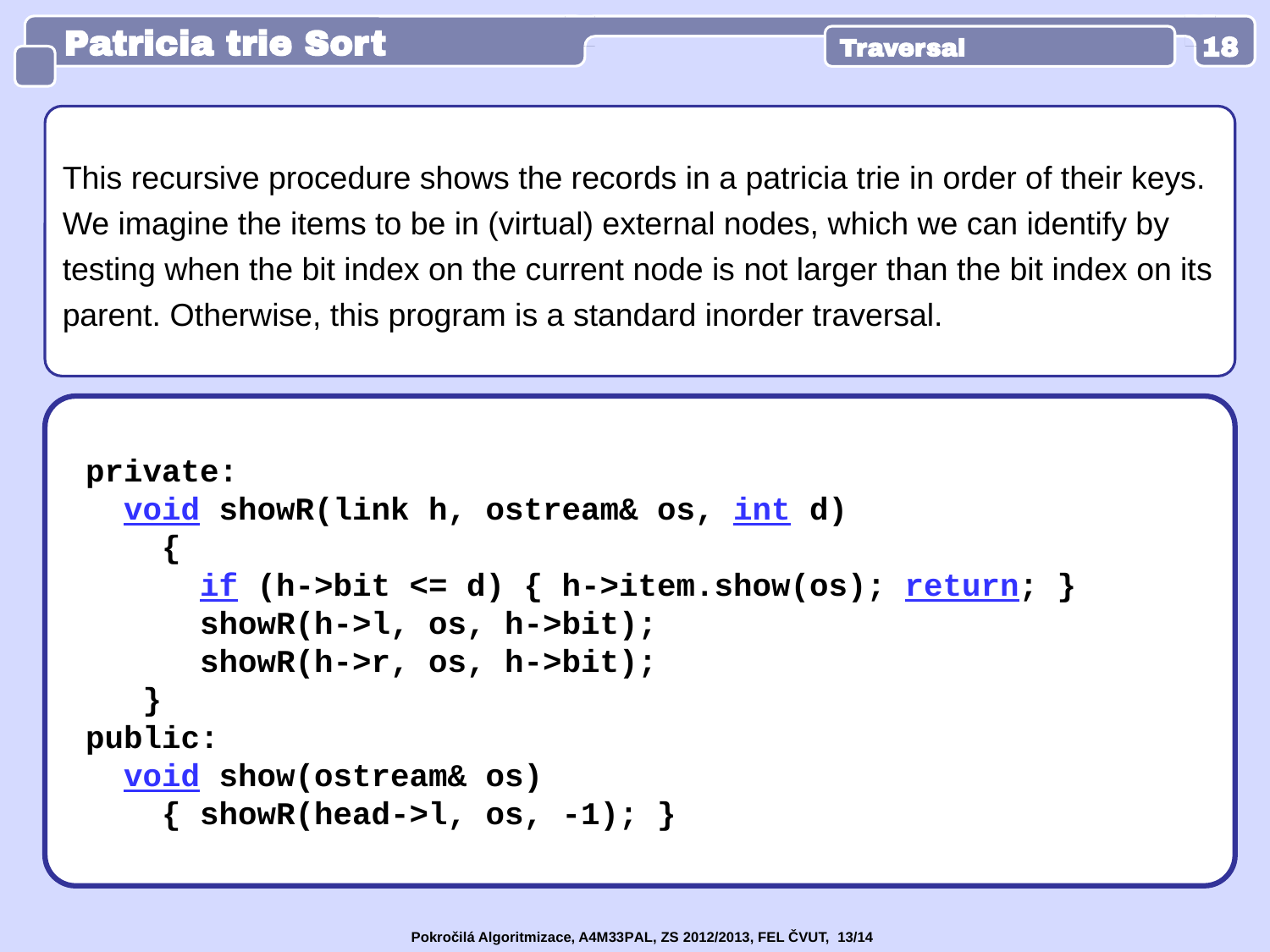

Patricia trie Sort

Traversal
18

This recursive procedure shows the records in a patricia trie in order of their keys. We imagine the items to be in (virtual) external nodes, which we can identify by testing when the bit index on the current node is not larger than the bit index on its parent. Otherwise, this program is a standard inorder traversal.
 private:
   void showR(link h, ostream& os, int d)
     {
       if (h->bit <= d) { h->item.show(os); return; }
       showR(h->l, os, h->bit);
       showR(h->r, os, h->bit);
    }
 public:
   void show(ostream& os)
     { showR(head->l, os, -1); }
Pokročilá Algoritmizace, A4M33PAL, ZS 2012/2013, FEL ČVUT,  13/14